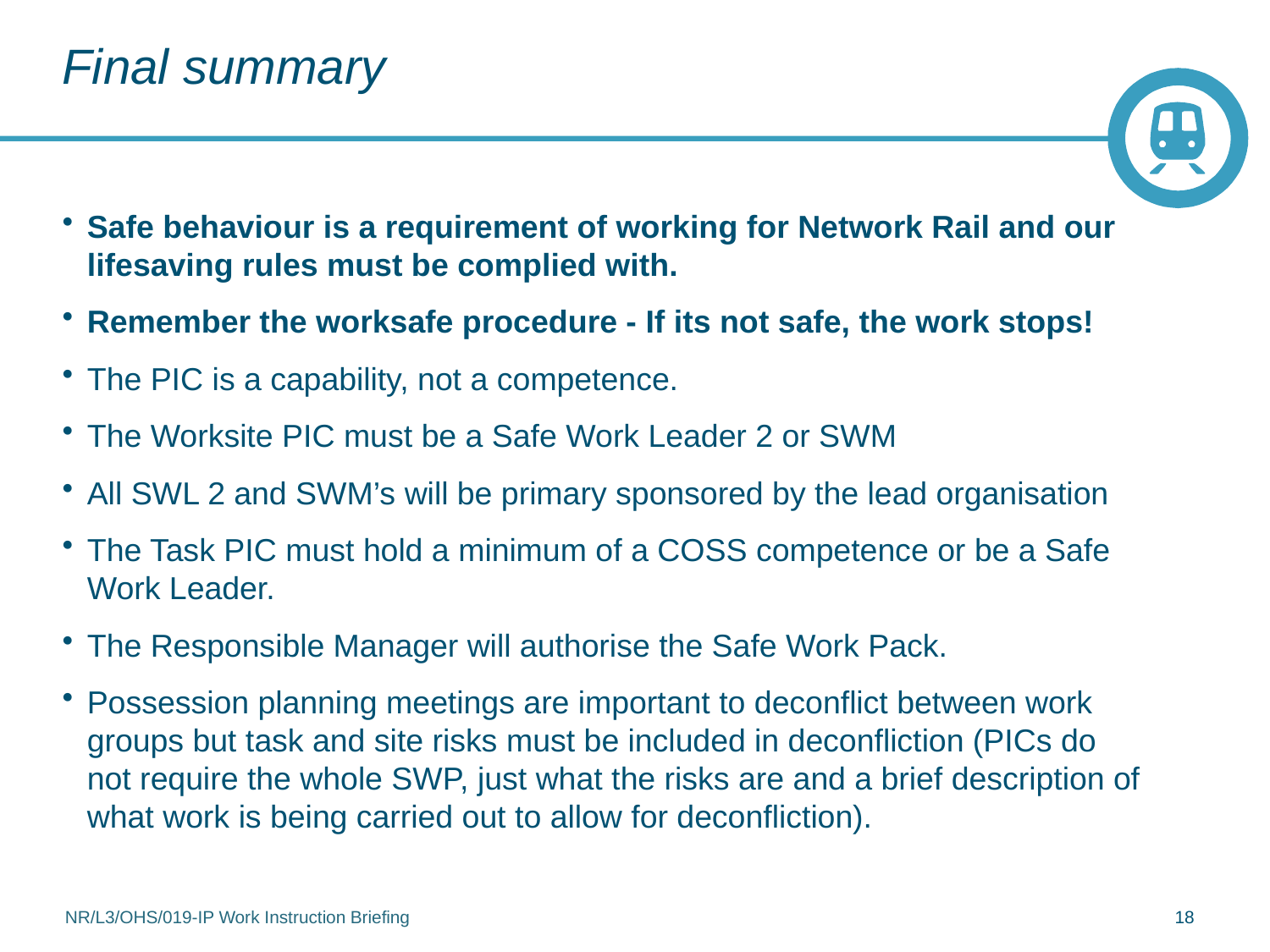

# Final summary
Safe behaviour is a requirement of working for Network Rail and our lifesaving rules must be complied with.
Remember the worksafe procedure - If its not safe, the work stops!
The PIC is a capability, not a competence.
The Worksite PIC must be a Safe Work Leader 2 or SWM
All SWL 2 and SWM’s will be primary sponsored by the lead organisation
The Task PIC must hold a minimum of a COSS competence or be a Safe Work Leader.
The Responsible Manager will authorise the Safe Work Pack.
Possession planning meetings are important to deconflict between work groups but task and site risks must be included in deconfliction (PICs do not require the whole SWP, just what the risks are and a brief description of what work is being carried out to allow for deconfliction).

NR/L3/OHS/019-IP Work Instruction Briefing
18